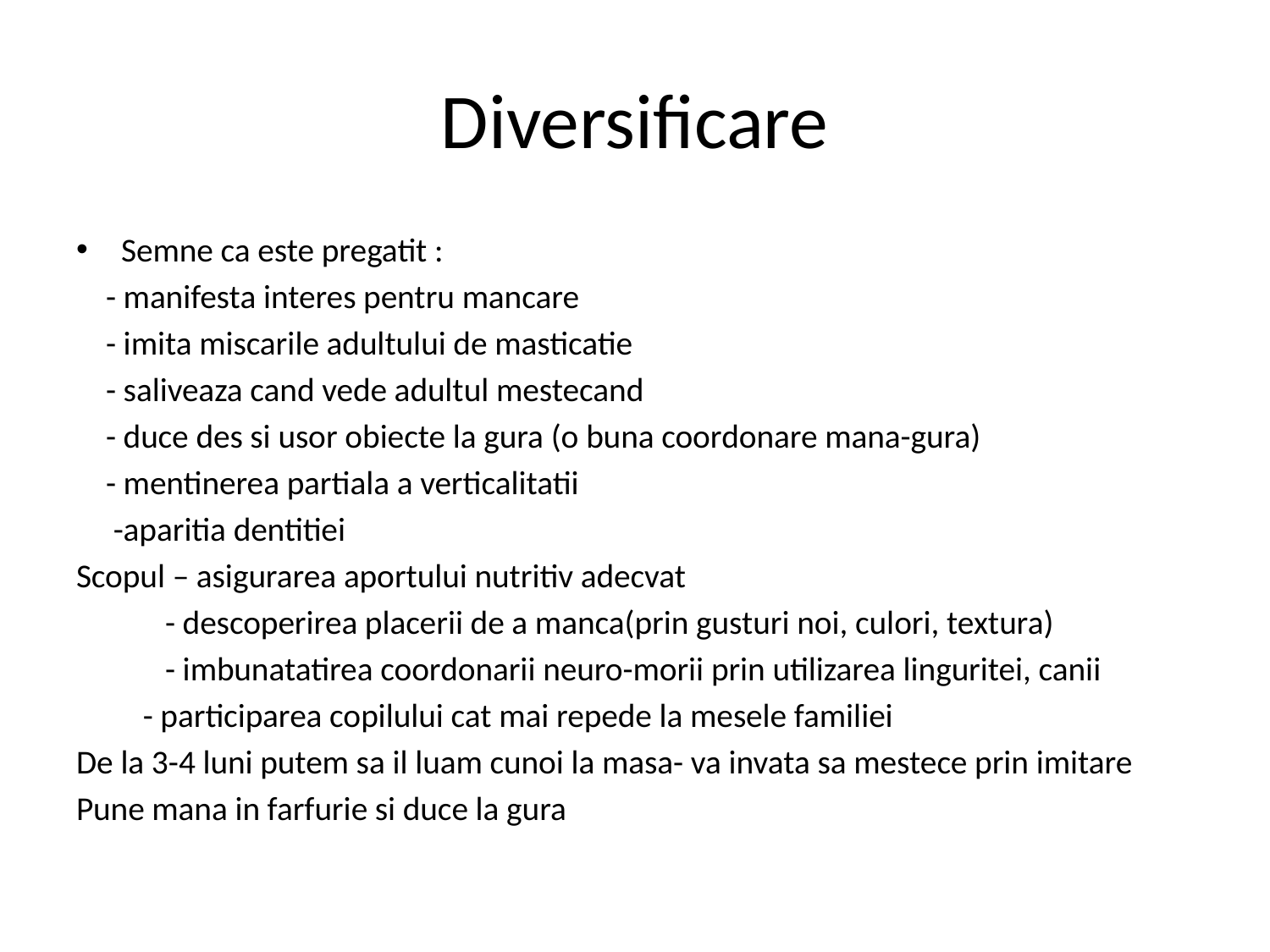

# Diversificare
Semne ca este pregatit :
    - manifesta interes pentru mancare
    - imita miscarile adultului de masticatie
    - saliveaza cand vede adultul mestecand
    - duce des si usor obiecte la gura (o buna coordonare mana-gura)
    - mentinerea partiala a verticalitatii
     -aparitia dentitiei
Scopul – asigurarea aportului nutritiv adecvat
            - descoperirea placerii de a manca(prin gusturi noi, culori, textura)
            - imbunatatirea coordonarii neuro-morii prin utilizarea linguritei, canii
         - participarea copilului cat mai repede la mesele familiei
De la 3-4 luni putem sa il luam cunoi la masa- va invata sa mestece prin imitare
Pune mana in farfurie si duce la gura